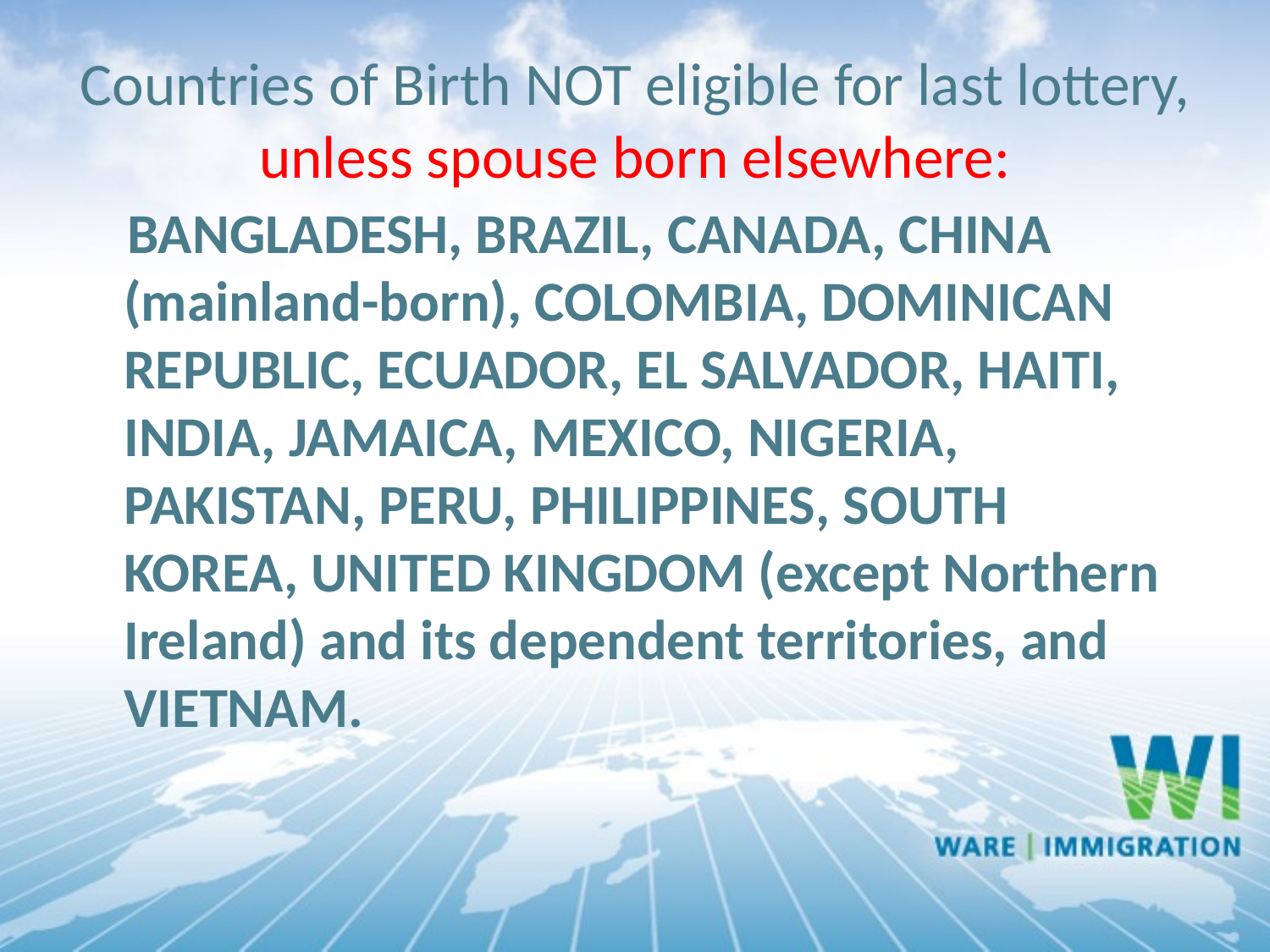

# Countries of Birth NOT eligible for last lottery, unless spouse born elsewhere:
    BANGLADESH, BRAZIL, CANADA, CHINA (mainland-born), COLOMBIA, DOMINICAN REPUBLIC, ECUADOR, EL SALVADOR, HAITI, INDIA, JAMAICA, MEXICO, NIGERIA, PAKISTAN, PERU, PHILIPPINES, SOUTH KOREA, UNITED KINGDOM (except Northern Ireland) and its dependent territories, and VIETNAM.